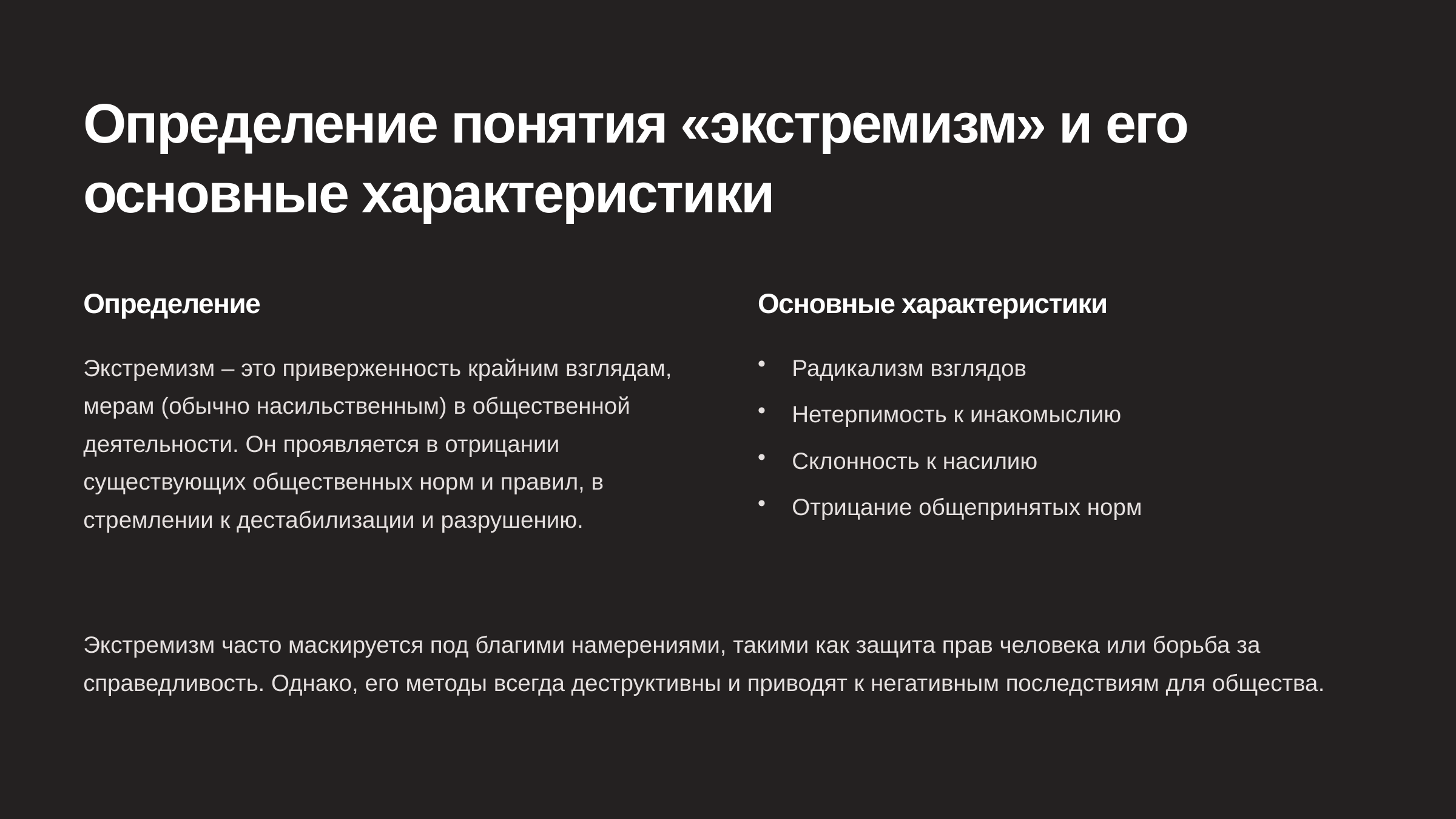

newUROKI.net
Определение понятия «экстремизм» и его основные характеристики
Определение
Основные характеристики
Экстремизм – это приверженность крайним взглядам, мерам (обычно насильственным) в общественной деятельности. Он проявляется в отрицании существующих общественных норм и правил, в стремлении к дестабилизации и разрушению.
Радикализм взглядов
Нетерпимость к инакомыслию
Склонность к насилию
Отрицание общепринятых норм
Экстремизм часто маскируется под благими намерениями, такими как защита прав человека или борьба за справедливость. Однако, его методы всегда деструктивны и приводят к негативным последствиям для общества.